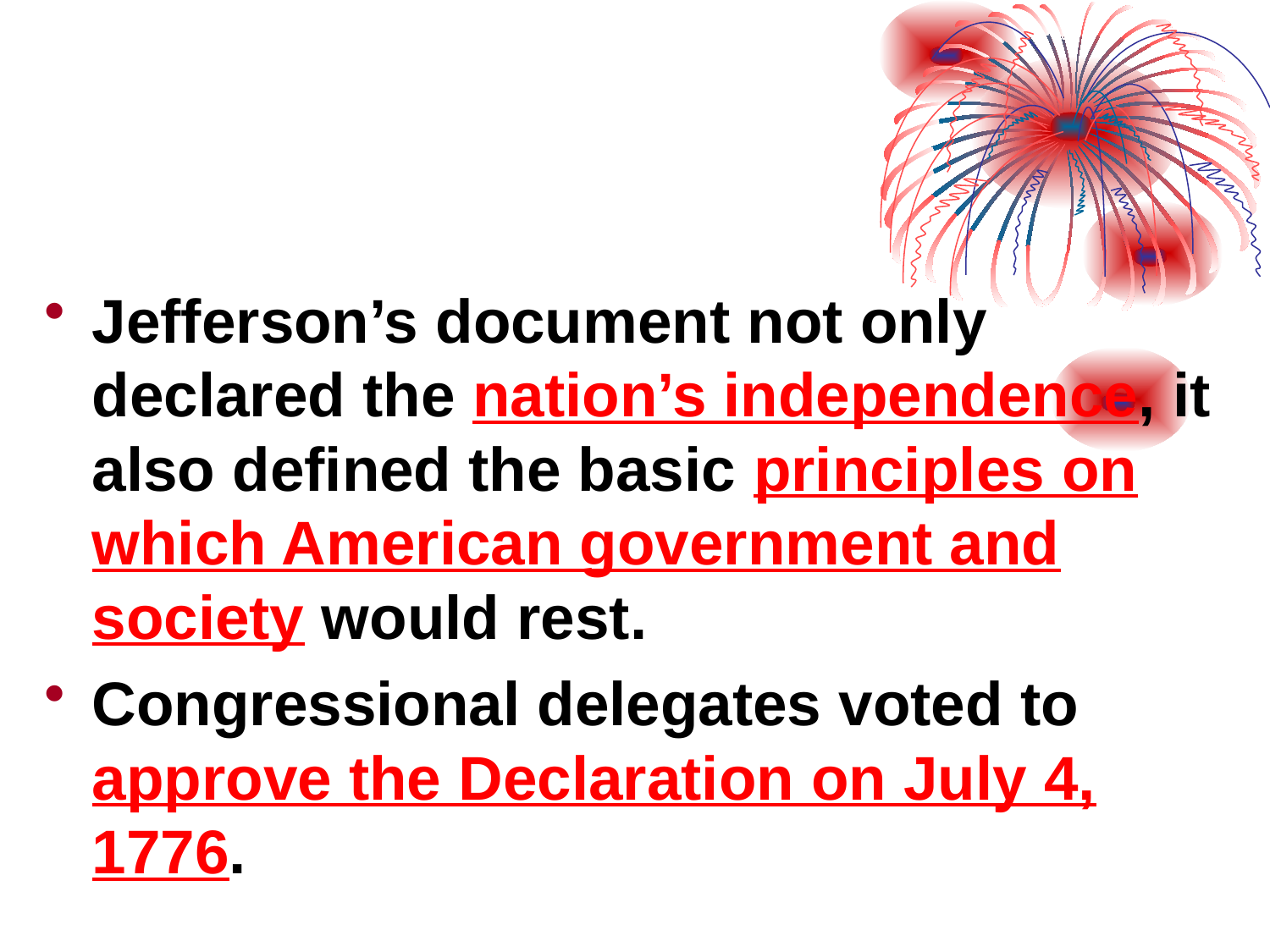

Jefferson’s document not only declared the nation’s independence, it also defined the basic principles on which American government and society would rest.
Congressional delegates voted to approve the Declaration on July 4, 1776.